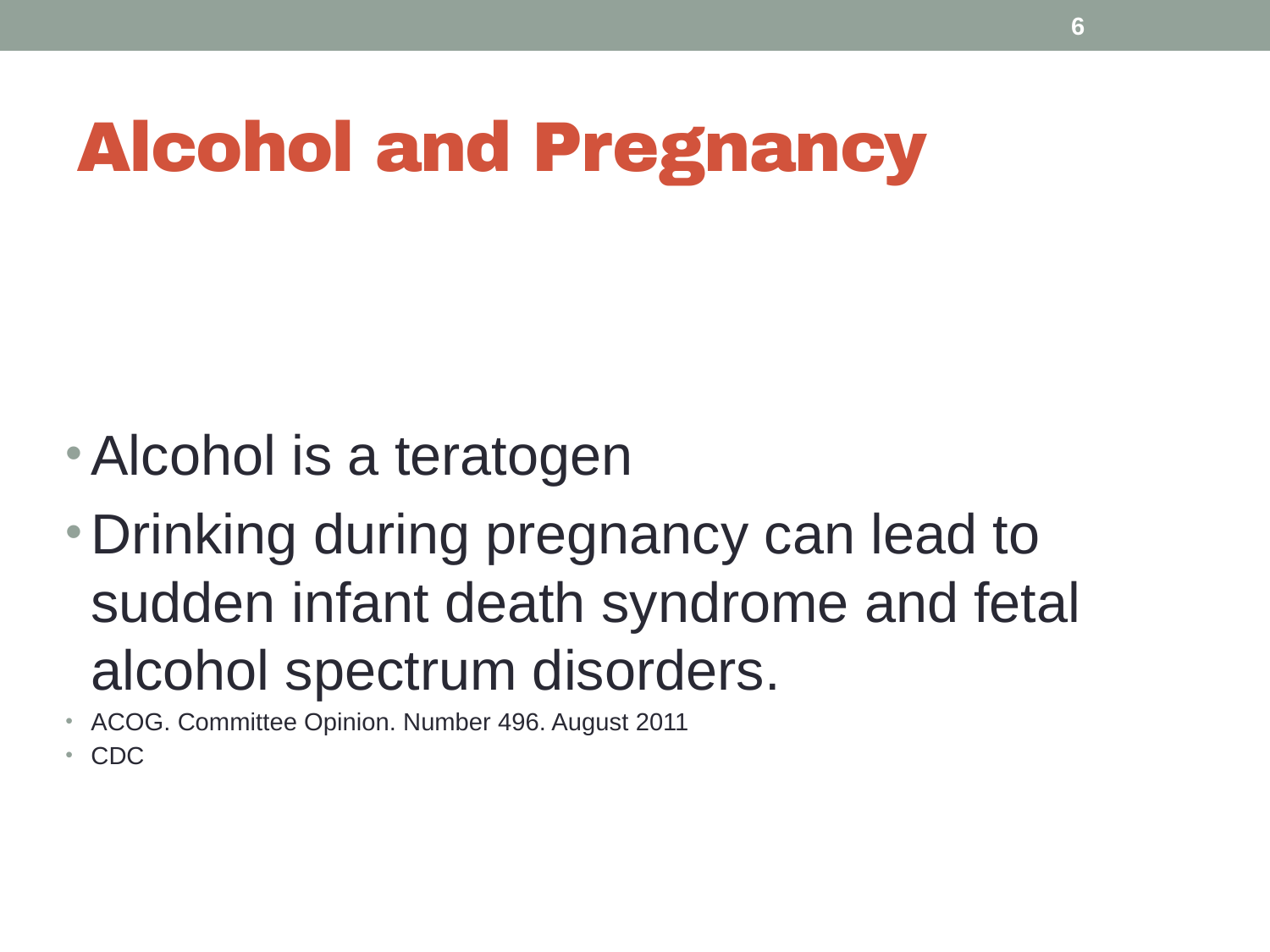

6
# Alcohol and Pregnancy
Alcohol is a teratogen
Drinking during pregnancy can lead to sudden infant death syndrome and fetal alcohol spectrum disorders.
ACOG. Committee Opinion. Number 496. August 2011
CDC